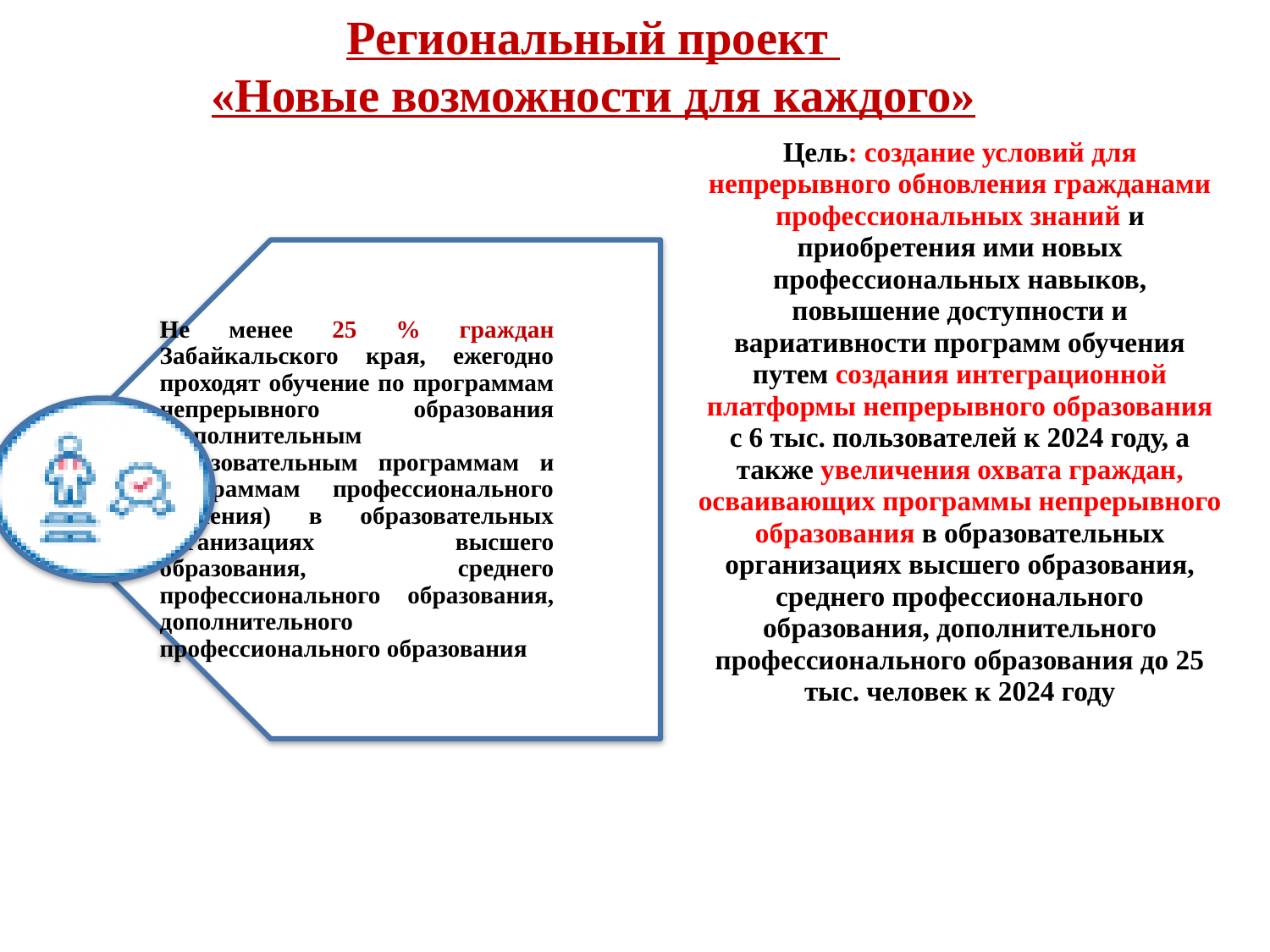

# Региональный проект «Новые возможности для каждого»
Цель: создание условий для непрерывного обновления гражданами профессиональных знаний и приобретения ими новых профессиональных навыков, повышение доступности и вариативности программ обучения путем создания интеграционной платформы непрерывного образования с 6 тыс. пользователей к 2024 году, а также увеличения охвата граждан, осваивающих программы непрерывного образования в образовательных организациях высшего образования, среднего профессионального образования, дополнительного профессионального образования до 25 тыс. человек к 2024 году
Не менее 25 % граждан Забайкальского края, ежегодно проходят обучение по программам непрерывного образования (дополнительным образовательным программам и программам профессионального обучения) в образовательных организациях высшего образования, среднего профессионального образования, дополнительного профессионального образования